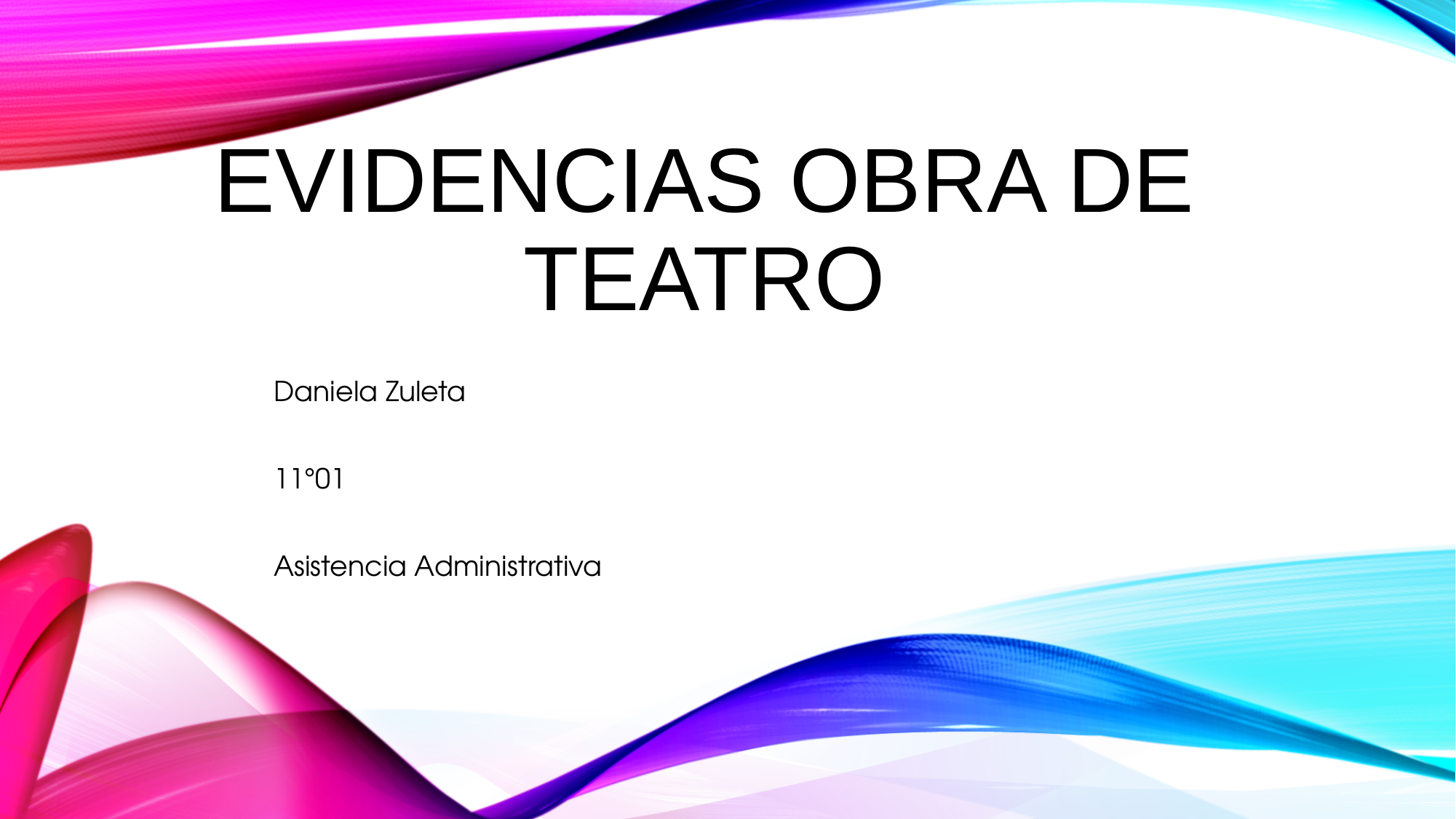

# EVIDENCIAS OBRA DE TEATRO
			Daniela Zuleta

		11°01

						Asistencia Administrativa